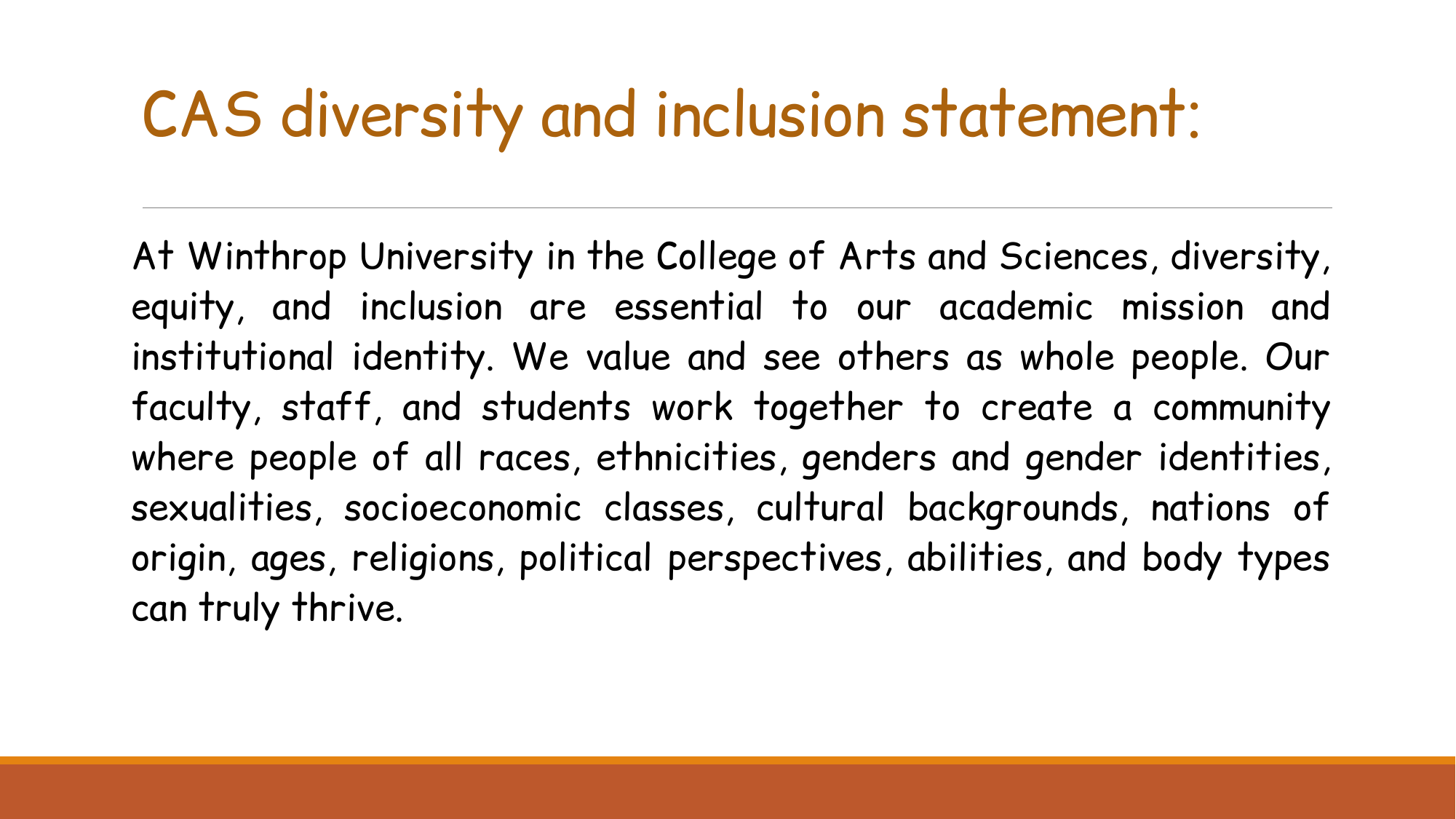

# CAS diversity and inclusion statement:
At Winthrop University in the College of Arts and Sciences, diversity, equity, and inclusion are essential to our academic mission and institutional identity. We value and see others as whole people. Our faculty, staff, and students work together to create a community where people of all races, ethnicities, genders and gender identities, sexualities, socioeconomic classes, cultural backgrounds, nations of origin, ages, religions, political perspectives, abilities, and body types can truly thrive.